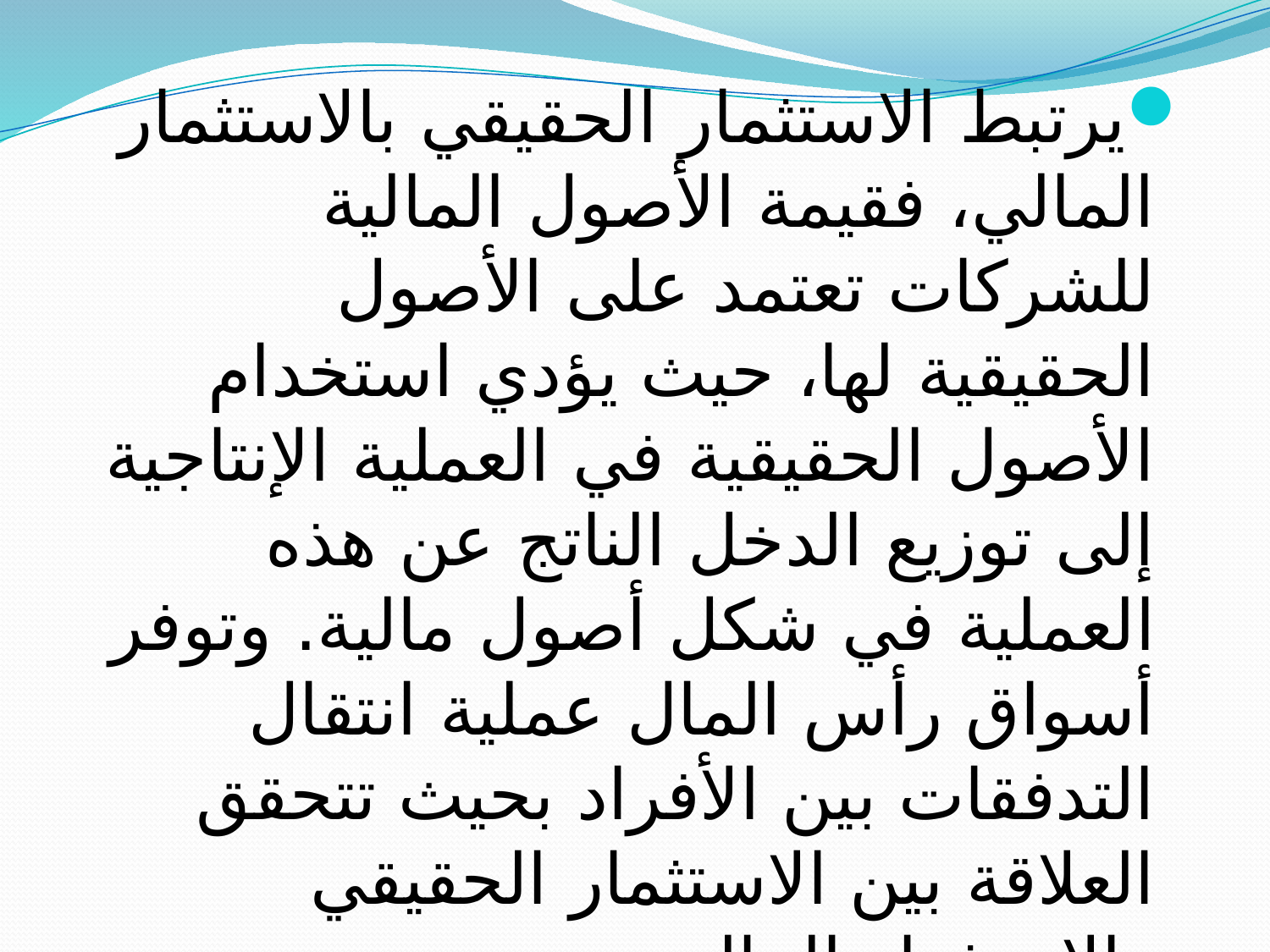

يرتبط الاستثمار الحقيقي بالاستثمار المالي، فقيمة الأصول المالية للشركات تعتمد على الأصول الحقيقية لها، حيث يؤدي استخدام الأصول الحقيقية في العملية الإنتاجية إلى توزيع الدخل الناتج عن هذه العملية في شكل أصول مالية. وتوفر أسواق رأس المال عملية انتقال التدفقات بين الأفراد بحيث تتحقق العلاقة بين الاستثمار الحقيقي والاستثمار المالي.